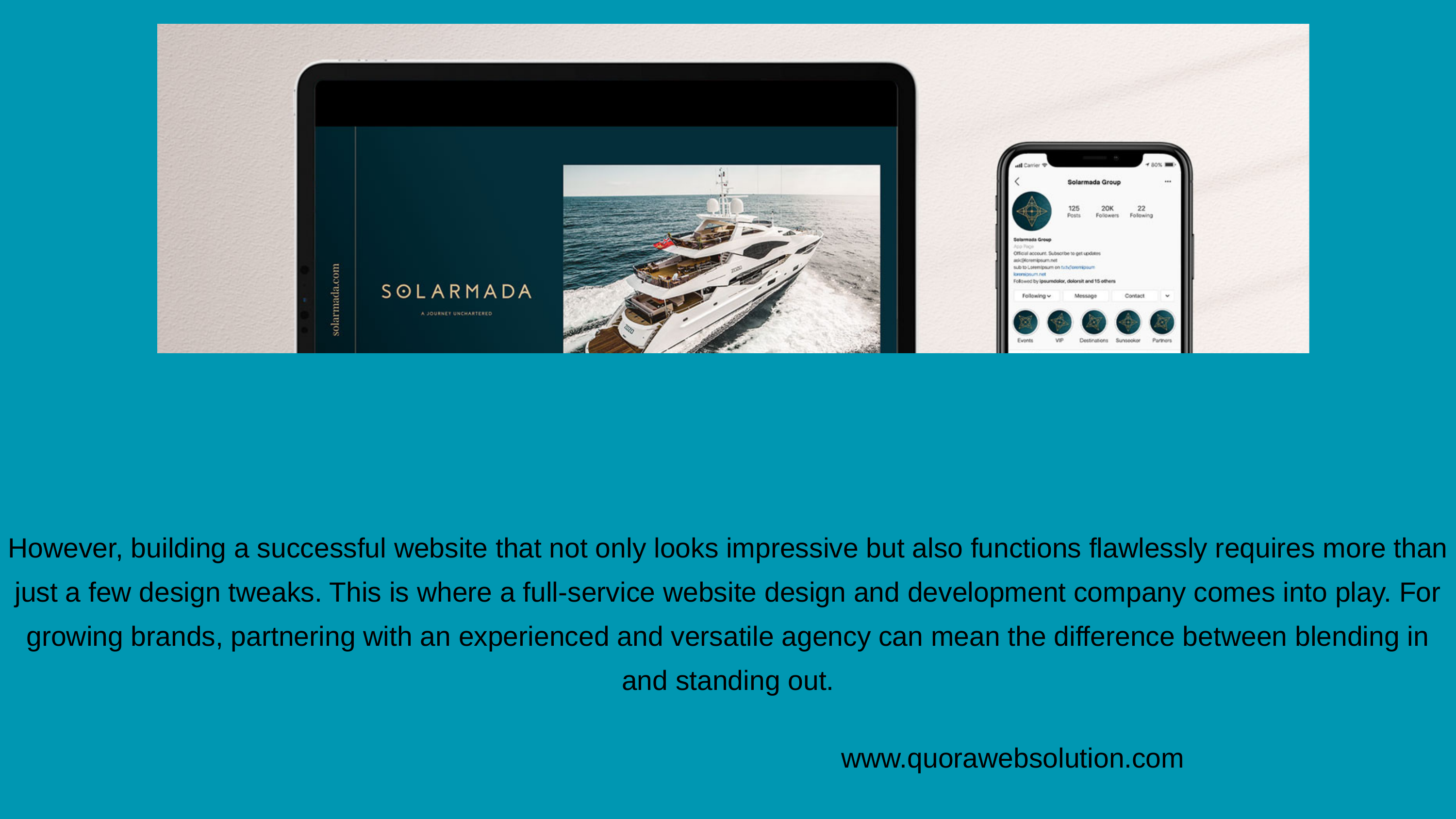

However, building a successful website that not only looks impressive but also functions flawlessly requires more than just a few design tweaks. This is where a full-service website design and development company comes into play. For growing brands, partnering with an experienced and versatile agency can mean the difference between blending in and standing out.
www.quorawebsolution.com